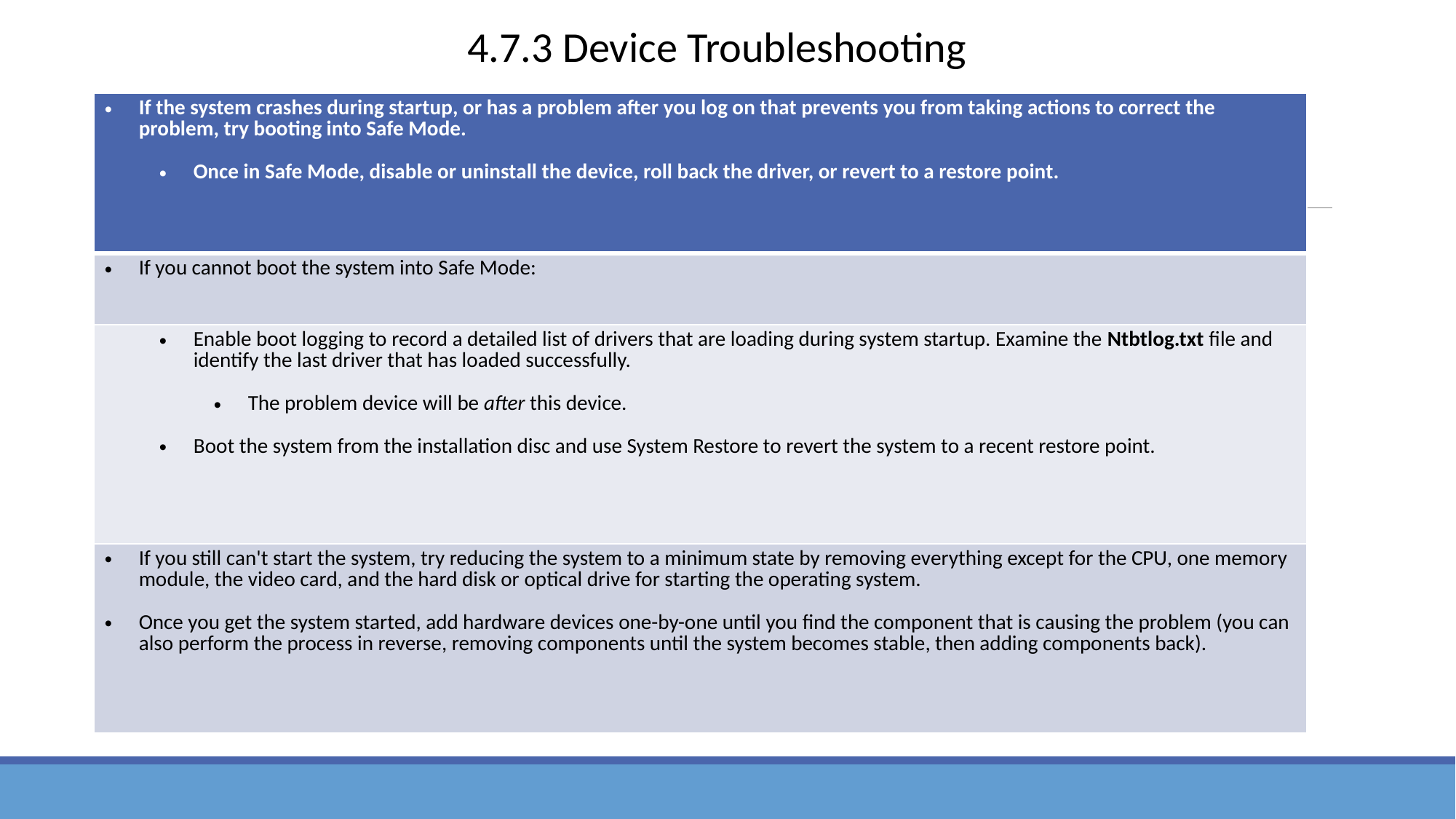

4.7.3 Device Troubleshooting
| If the system crashes during startup, or has a problem after you log on that prevents you from taking actions to correct the problem, try booting into Safe Mode. Once in Safe Mode, disable or uninstall the device, roll back the driver, or revert to a restore point. |
| --- |
| If you cannot boot the system into Safe Mode: |
| Enable boot logging to record a detailed list of drivers that are loading during system startup. Examine the Ntbtlog.txt file and identify the last driver that has loaded successfully. The problem device will be after this device. Boot the system from the installation disc and use System Restore to revert the system to a recent restore point. |
| If you still can't start the system, try reducing the system to a minimum state by removing everything except for the CPU, one memory module, the video card, and the hard disk or optical drive for starting the operating system. Once you get the system started, add hardware devices one-by-one until you find the component that is causing the problem (you can also perform the process in reverse, removing components until the system becomes stable, then adding components back). |